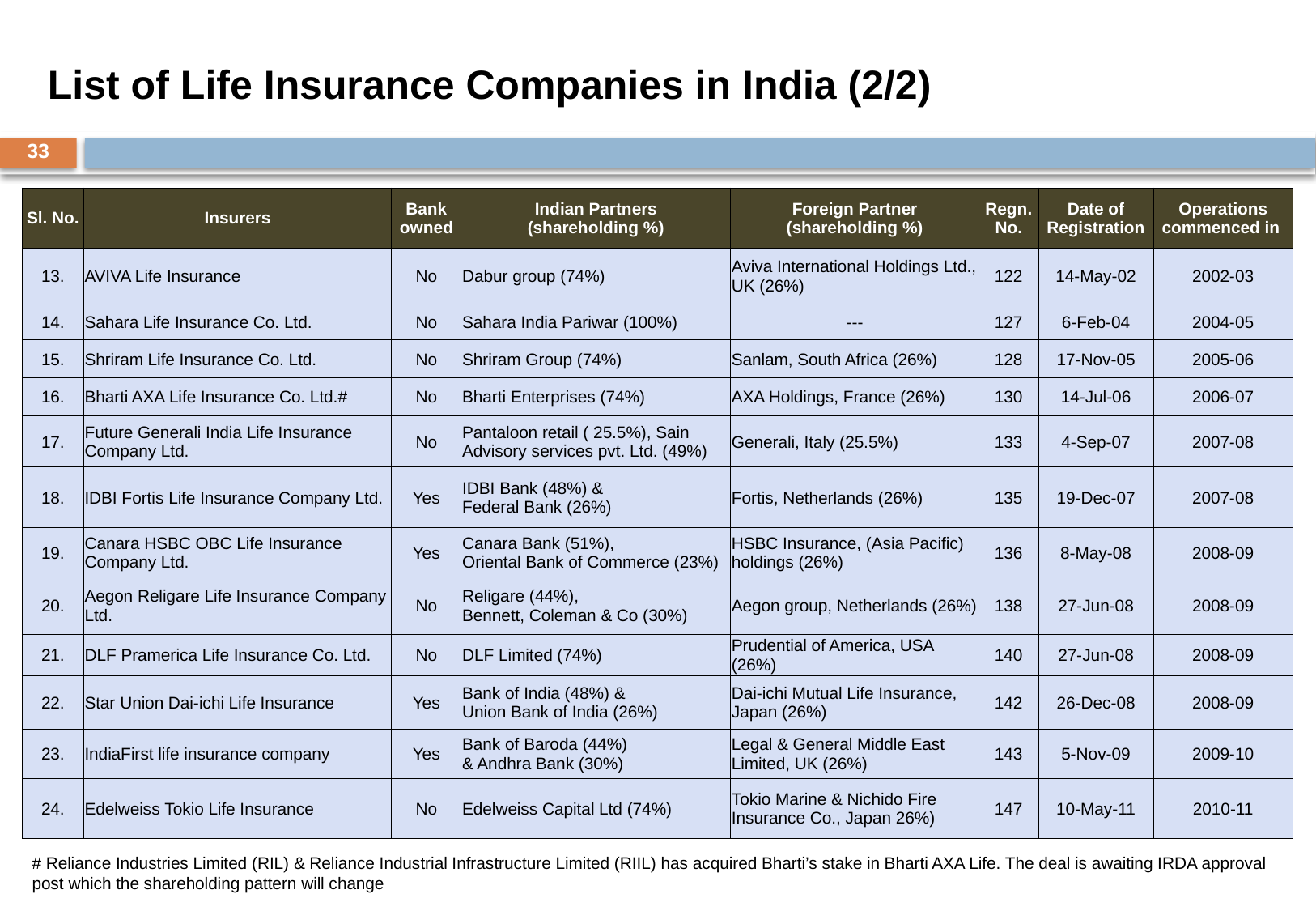

List of Life Insurance Companies in India (2/2)
33
| Sl. No. | Insurers | Bank owned | Indian Partners (shareholding %) | Foreign Partner (shareholding %) | Regn. No. | Date of Registration | Operations commenced in |
| --- | --- | --- | --- | --- | --- | --- | --- |
| 13. | AVIVA Life Insurance | No | Dabur group (74%) | Aviva International Holdings Ltd., UK (26%) | 122 | 14-May-02 | 2002-03 |
| 14. | Sahara Life Insurance Co. Ltd. | No | Sahara India Pariwar (100%) | --- | 127 | 6-Feb-04 | 2004-05 |
| 15. | Shriram Life Insurance Co. Ltd. | No | Shriram Group (74%) | Sanlam, South Africa (26%) | 128 | 17-Nov-05 | 2005-06 |
| 16. | Bharti AXA Life Insurance Co. Ltd.# | No | Bharti Enterprises (74%) | AXA Holdings, France (26%) | 130 | 14-Jul-06 | 2006-07 |
| 17. | Future Generali India Life Insurance Company Ltd. | No | Pantaloon retail ( 25.5%), Sain Advisory services pvt. Ltd. (49%) | Generali, Italy (25.5%) | 133 | 4-Sep-07 | 2007-08 |
| 18. | IDBI Fortis Life Insurance Company Ltd. | Yes | IDBI Bank (48%) & Federal Bank (26%) | Fortis, Netherlands (26%) | 135 | 19-Dec-07 | 2007-08 |
| 19. | Canara HSBC OBC Life Insurance Company Ltd. | Yes | Canara Bank (51%), Oriental Bank of Commerce (23%) | HSBC Insurance, (Asia Pacific) holdings (26%) | 136 | 8-May-08 | 2008-09 |
| 20. | Aegon Religare Life Insurance Company Ltd. | No | Religare (44%), Bennett, Coleman & Co (30%) | Aegon group, Netherlands (26%) | 138 | 27-Jun-08 | 2008-09 |
| 21. | DLF Pramerica Life Insurance Co. Ltd. | No | DLF Limited (74%) | Prudential of America, USA (26%) | 140 | 27-Jun-08 | 2008-09 |
| 22. | Star Union Dai-ichi Life Insurance | Yes | Bank of India (48%) & Union Bank of India (26%) | Dai-ichi Mutual Life Insurance, Japan (26%) | 142 | 26-Dec-08 | 2008-09 |
| 23. | IndiaFirst life insurance company | Yes | Bank of Baroda (44%) & Andhra Bank (30%) | Legal & General Middle East Limited, UK (26%) | 143 | 5-Nov-09 | 2009-10 |
| 24. | Edelweiss Tokio Life Insurance | No | Edelweiss Capital Ltd (74%) | Tokio Marine & Nichido Fire Insurance Co., Japan 26%) | 147 | 10-May-11 | 2010-11 |
# Reliance Industries Limited (RIL) & Reliance Industrial Infrastructure Limited (RIIL) has acquired Bharti’s stake in Bharti AXA Life. The deal is awaiting IRDA approval post which the shareholding pattern will change